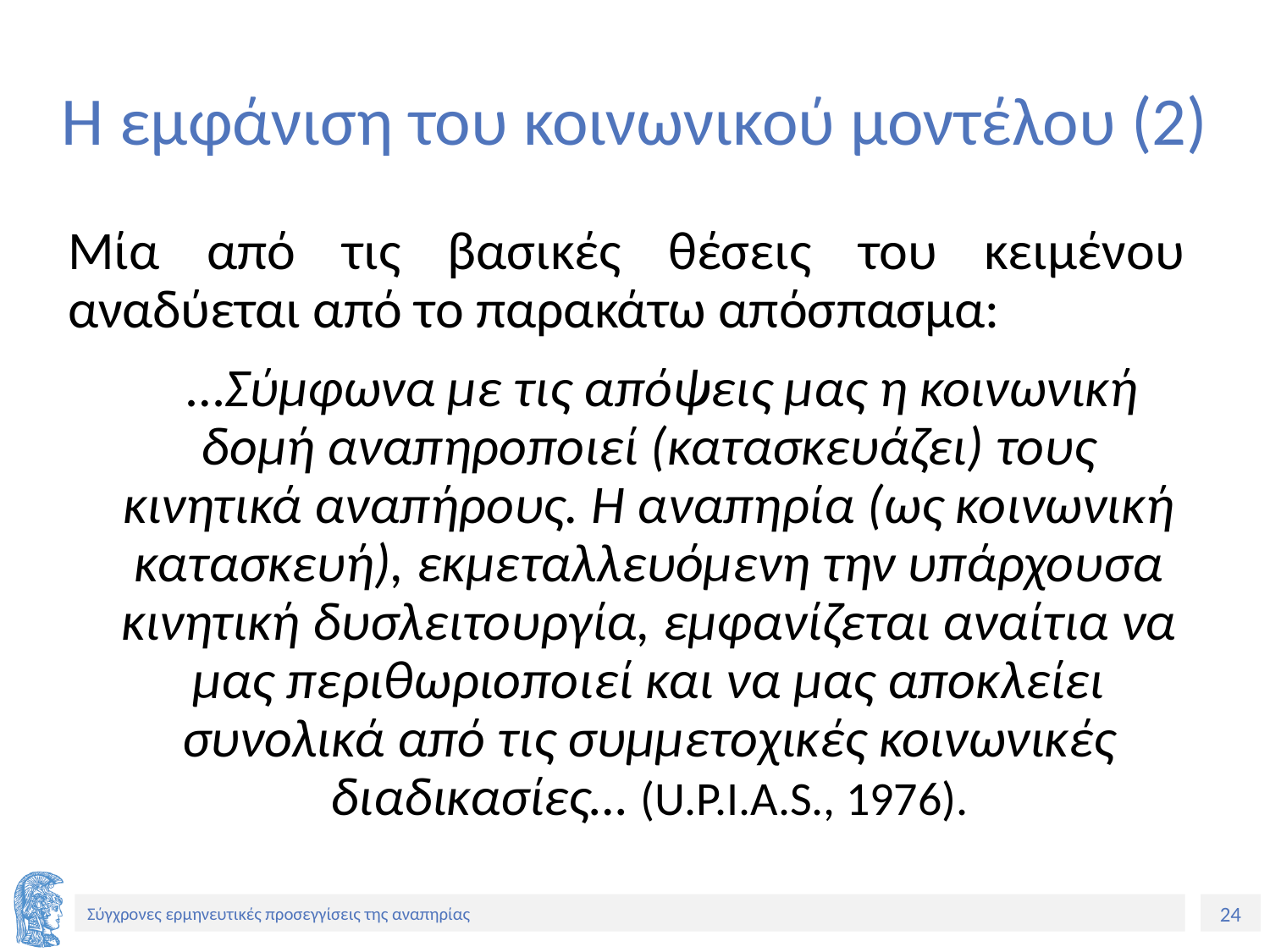

# Η εμφάνιση του κοινωνικού μοντέλου (2)
Μία από τις βασικές θέσεις του κειμένου αναδύεται από το παρακάτω απόσπασμα:
      …Σύμφωνα με τις απόψεις μας η κοινωνική δομή αναπηροποιεί (κατασκευάζει) τους κινητικά αναπήρους. Η αναπηρία (ως κοινωνική κατασκευή), εκμεταλλευόμενη την υπάρχουσα κινητική δυσλειτουργία, εμφανίζεται αναίτια να μας περιθωριοποιεί και να μας αποκλείει συνολικά από τις συμμετοχικές κοινωνικές διαδικασίες… (U.P.I.A.S., 1976).